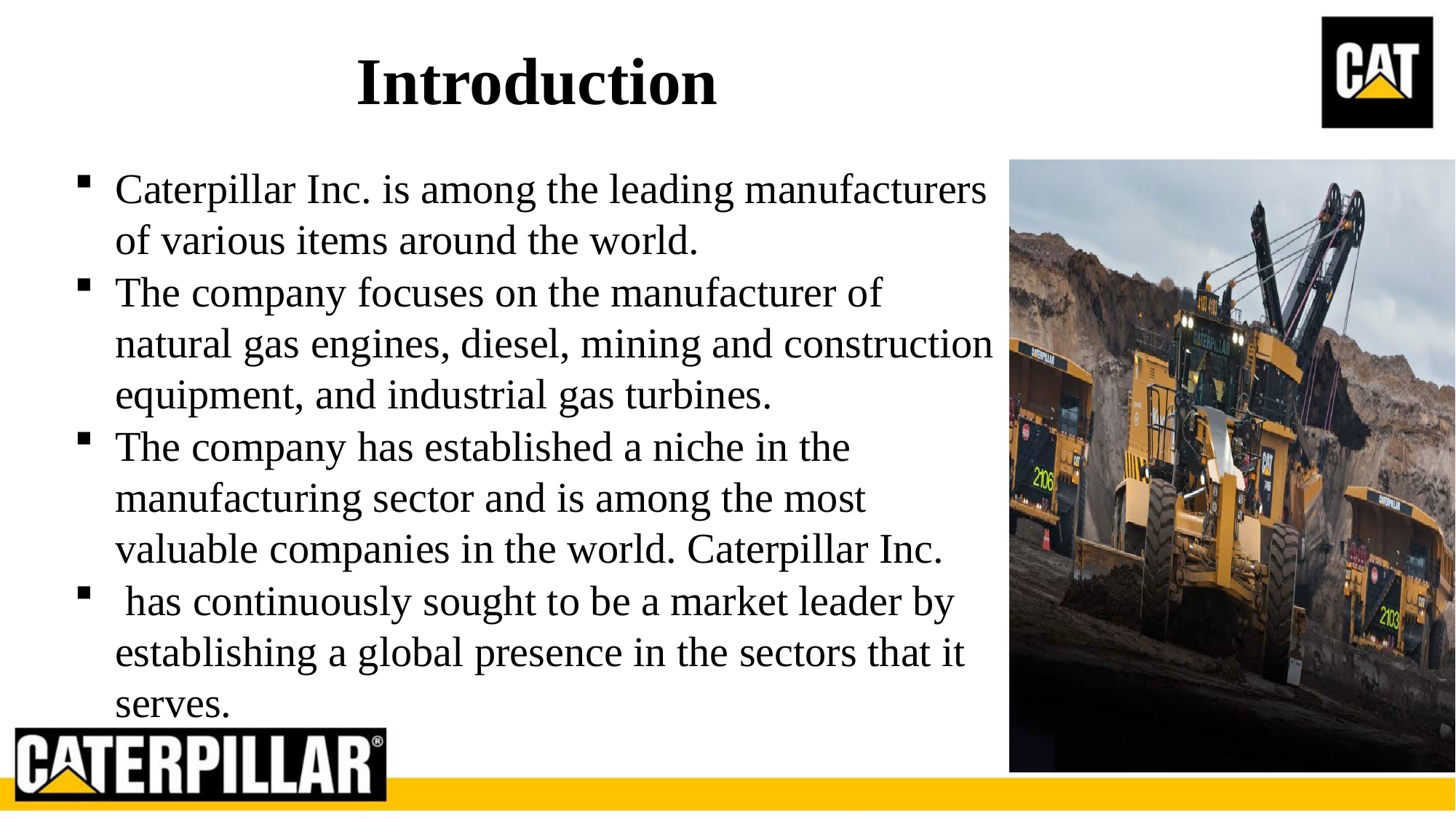

# Introduction

Caterpillar Inc. is among the leading manufacturers of various items around the world.
The company focuses on the manufacturer of natural gas engines, diesel, mining and construction equipment, and industrial gas turbines.
The company has established a niche in the manufacturing sector and is among the most valuable companies in the world. Caterpillar Inc.
 has continuously sought to be a market leader by establishing a global presence in the sectors that it serves.